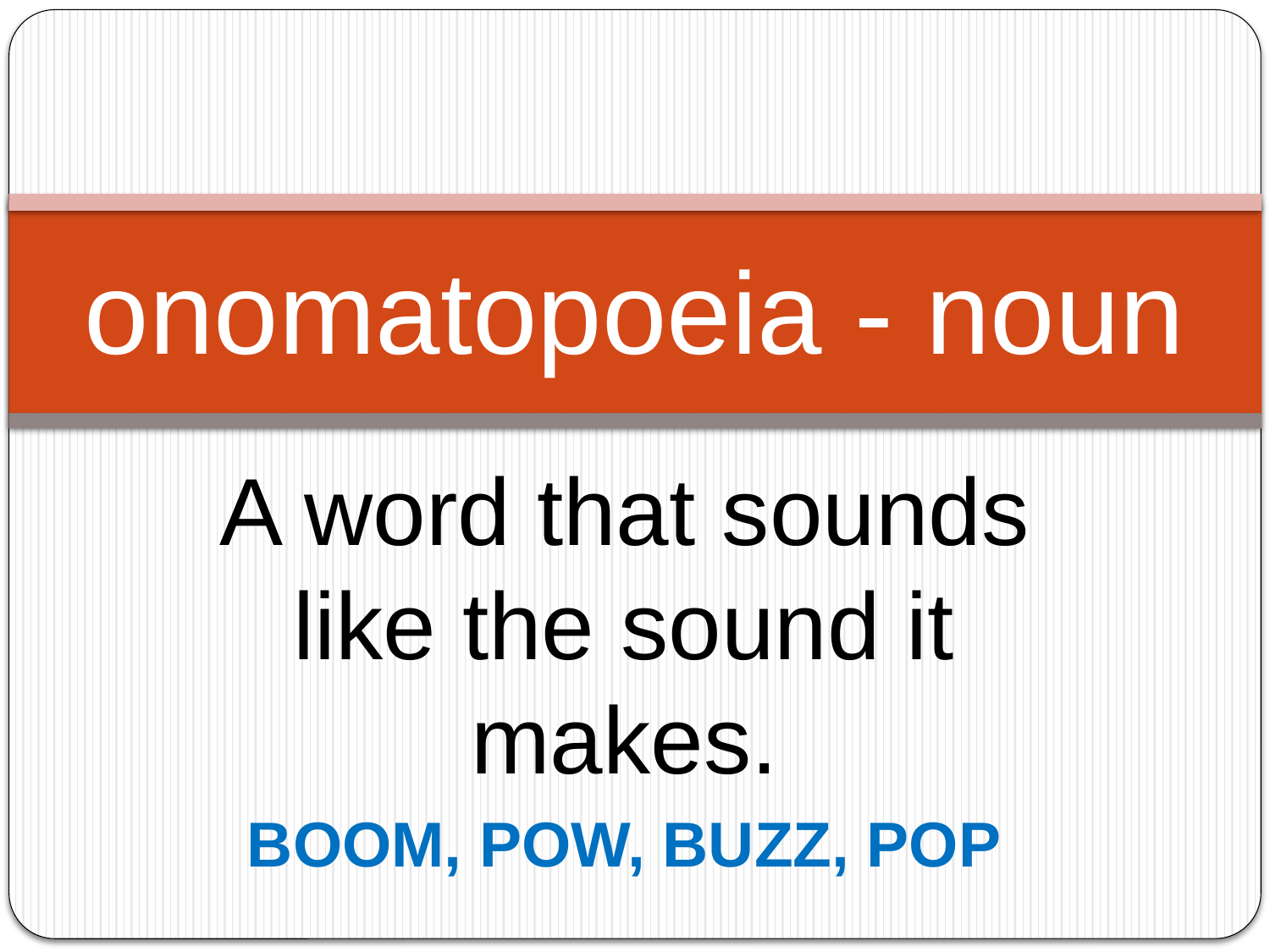

# onomatopoeia - noun
A word that sounds like the sound it makes.
BOOM, POW, BUZZ, POP